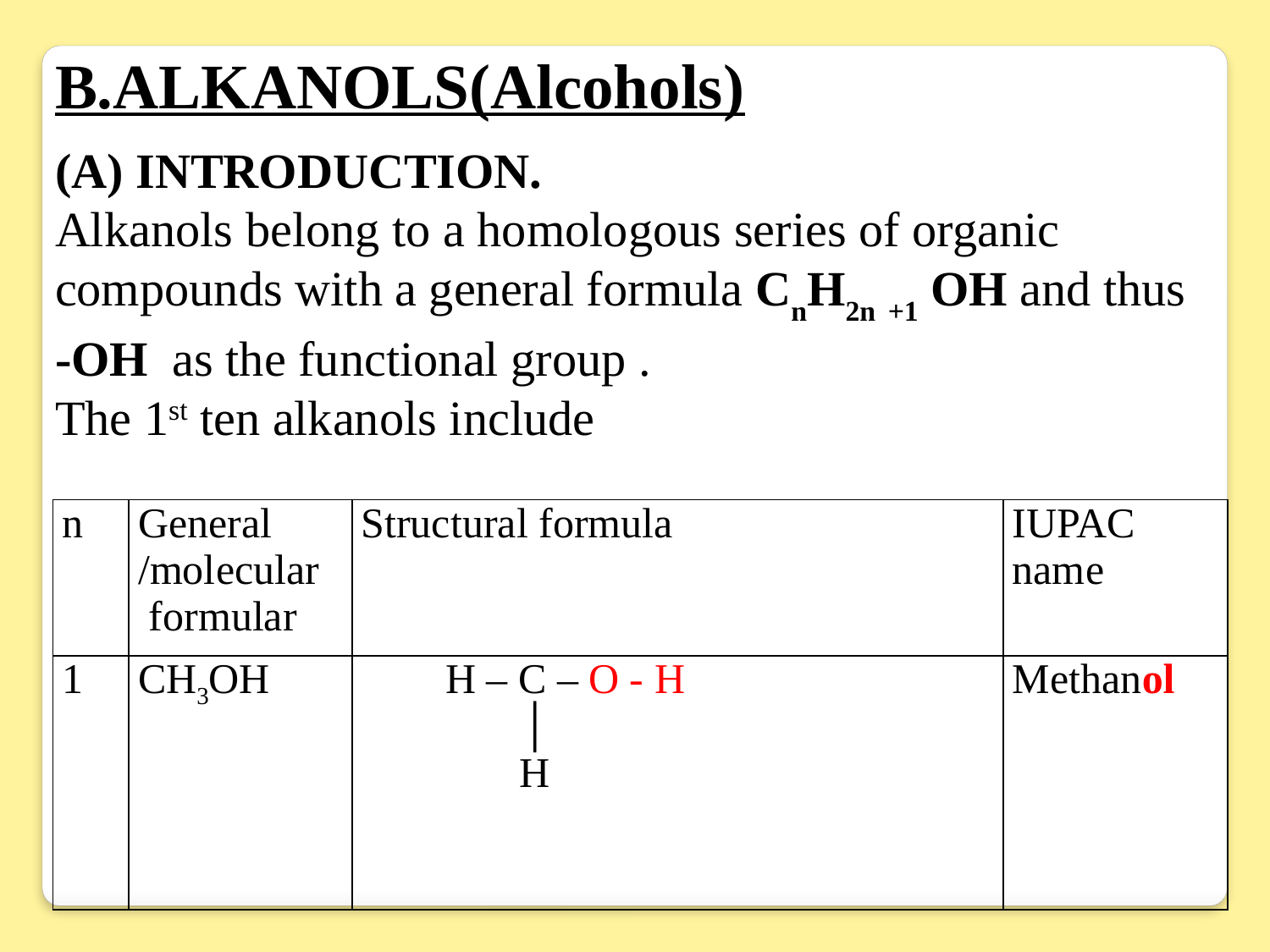

B.ALKANOLS(Alcohols)

(A) INTRODUCTION.
Alkanols belong to a homologous series of organic compounds with a general formula CnH2n +1 OH and thus  -OH  as the functional group .
The 1st ten alkanols include
| n | General /molecular formular | Structural formula | IUPAC name |
| --- | --- | --- | --- |
| 1 | CH3OH | H – C – O - H │ H | Methanol |